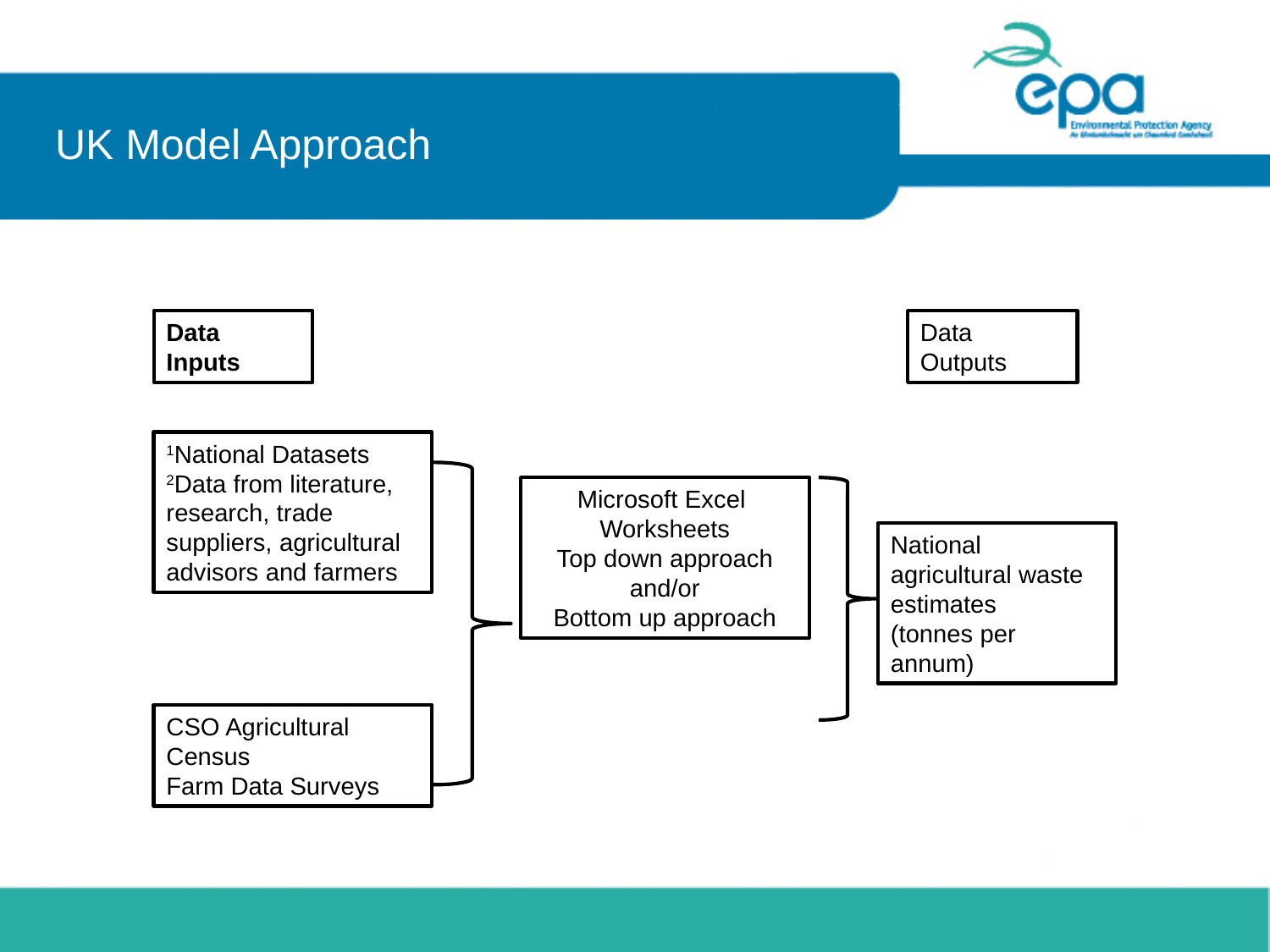

# UK Model Approach
Data Inputs
Data Outputs
1National Datasets
2Data from literature, research, trade suppliers, agricultural advisors and farmers

Microsoft Excel
Worksheets
Top down approach
and/or
Bottom up approach
National agricultural waste estimates
(tonnes per annum)
CSO Agricultural Census
Farm Data Surveys